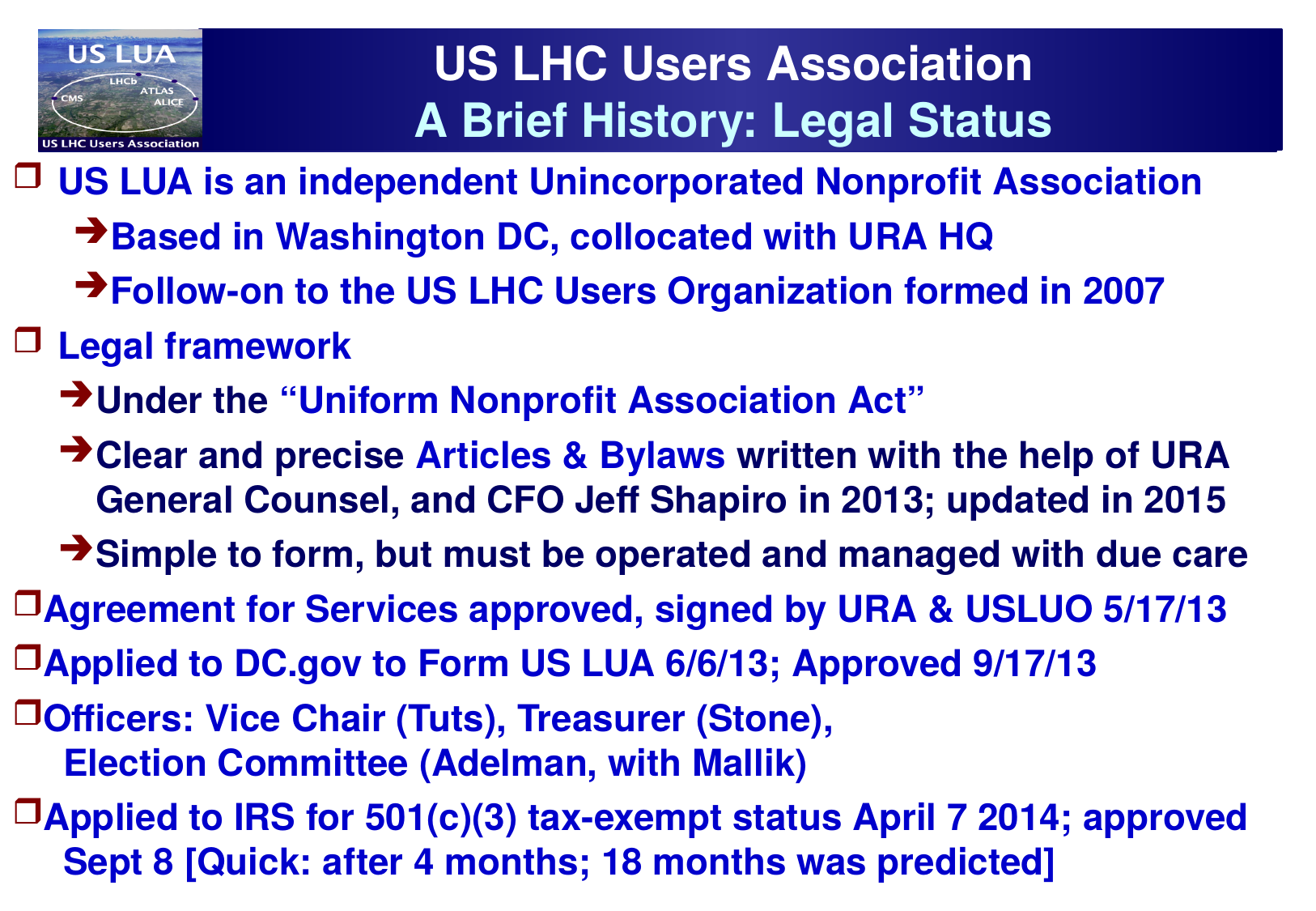

# US LHC Users Association A Brief History: Legal Status
US LUA is an independent Unincorporated Nonprofit Association
Based in Washington DC, collocated with URA HQ
Follow-on to the US LHC Users Organization formed in 2007
Legal framework
Under the “Uniform Nonprofit Association Act”
Clear and precise Articles & Bylaws written with the help of URA General Counsel, and CFO Jeff Shapiro in 2013; updated in 2015
Simple to form, but must be operated and managed with due care
Agreement for Services approved, signed by URA & USLUO 5/17/13
Applied to DC.gov to Form US LUA 6/6/13; Approved 9/17/13
Officers: Vice Chair (Tuts), Treasurer (Stone),
  Election Committee (Adelman, with Mallik)
Applied to IRS for 501(c)(3) tax-exempt status April 7 2014; approved
  Sept 8 [Quick: after 4 months; 18 months was predicted]